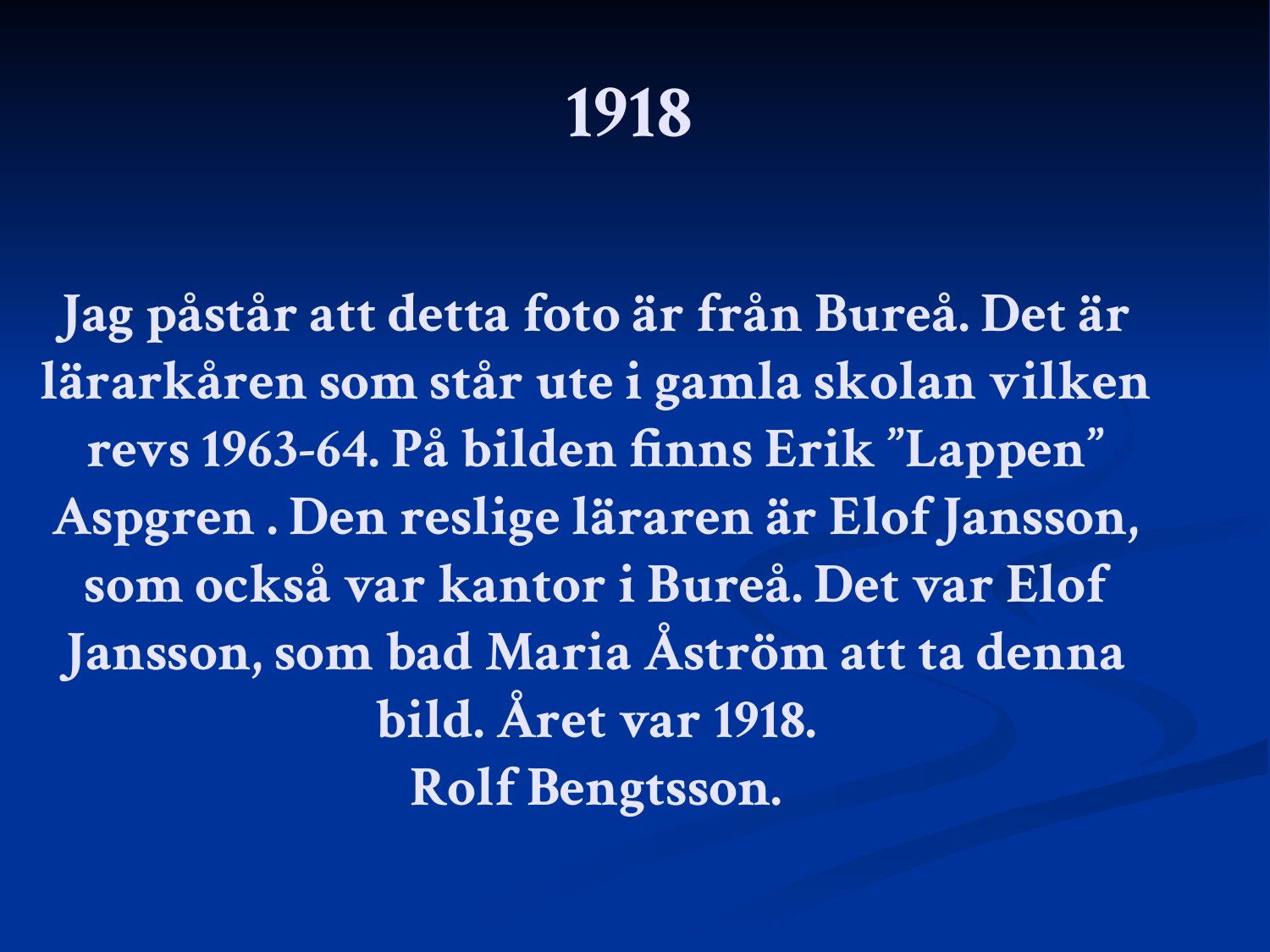

# 1918
Jag påstår att detta foto är från Bureå. Det är lärarkåren som står ute i gamla skolan vilken revs 1963-64. På bilden finns Erik ”Lappen” Aspgren . Den reslige läraren är Elof Jansson, som också var kantor i Bureå. Det var Elof Jansson, som bad Maria Åström att ta denna bild. Året var 1918.
Rolf Bengtsson.